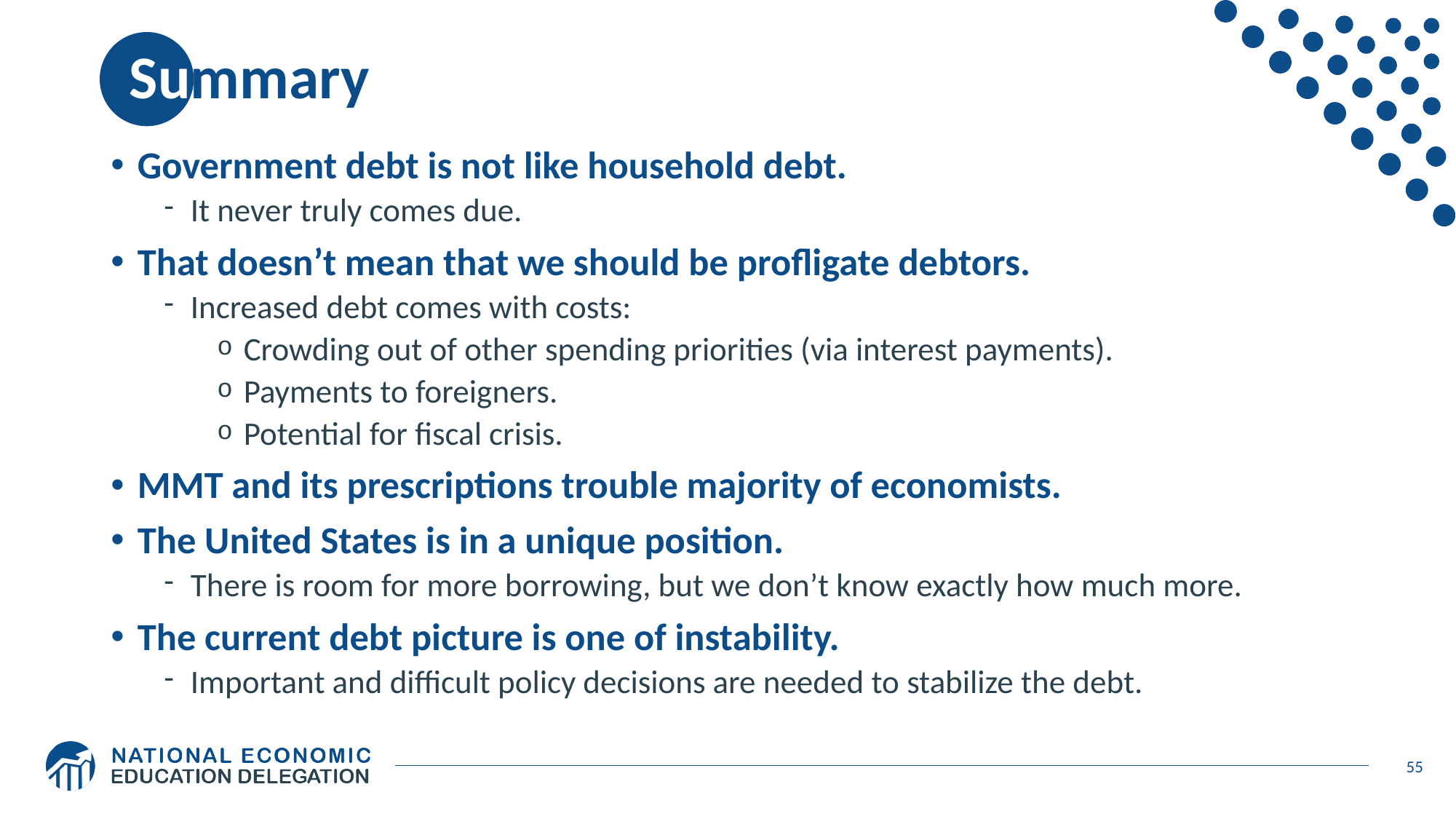

# Summary
Government debt is not like household debt.
It never truly comes due.
That doesn’t mean that we should be profligate debtors.
Increased debt comes with costs:
Crowding out of other spending priorities (via interest payments).
Payments to foreigners.
Potential for fiscal crisis.
MMT and its prescriptions trouble majority of economists.
The United States is in a unique position.
There is room for more borrowing, but we don’t know exactly how much more.
The current debt picture is one of instability.
Important and difficult policy decisions are needed to stabilize the debt.
55